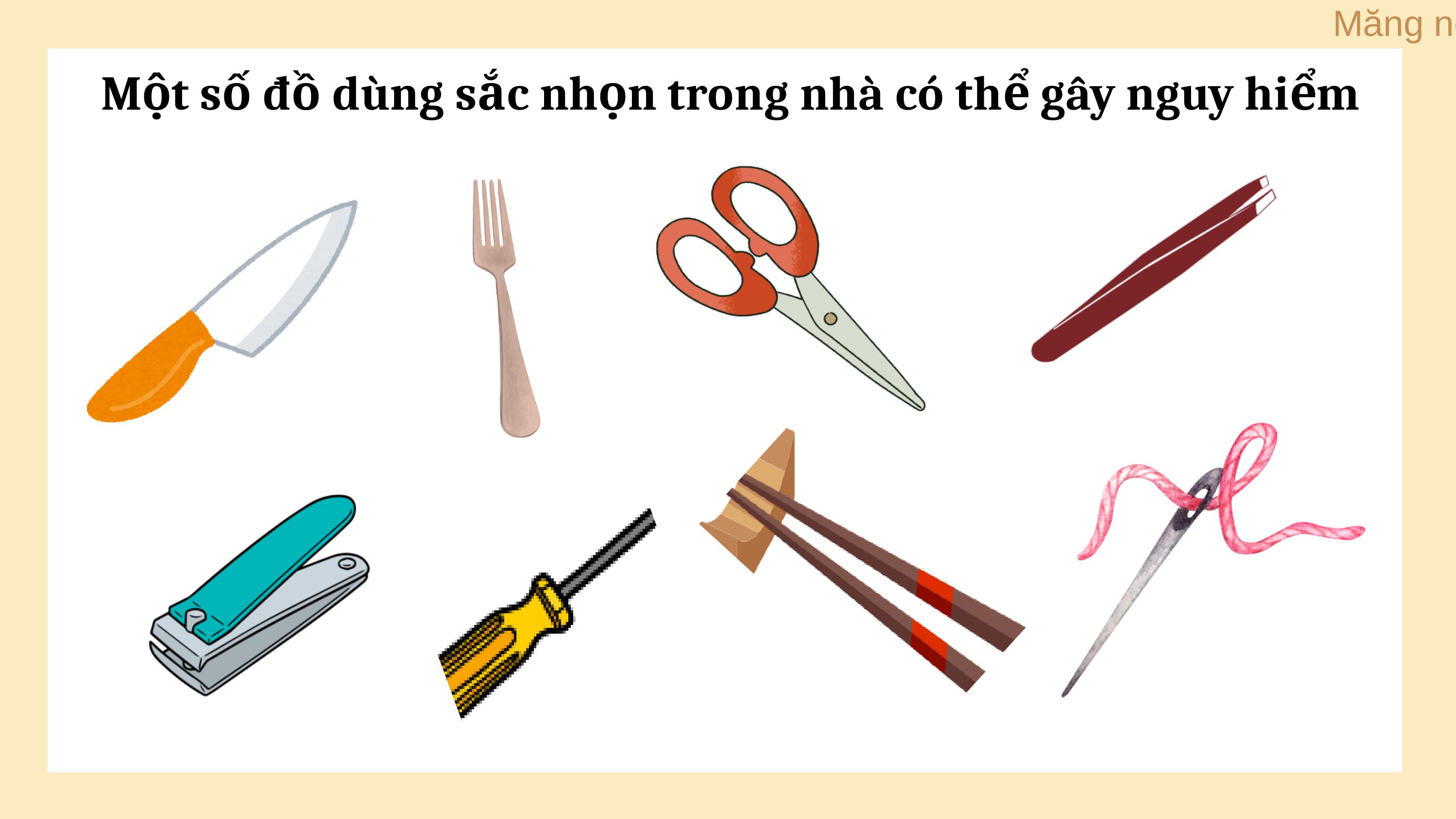

Một số đồ dùng sắc nhọn trong nhà có thể gây nguy hiểm